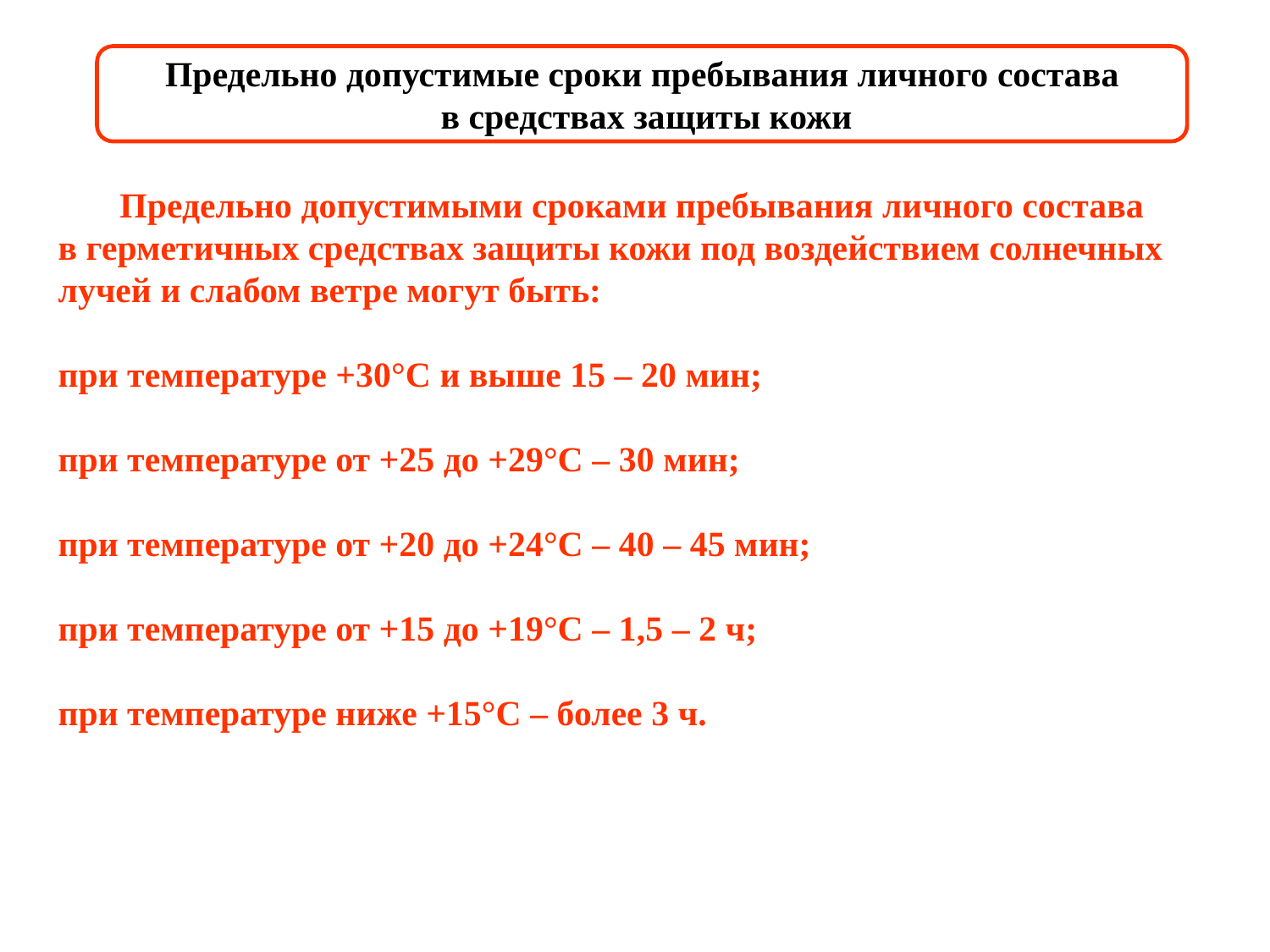

Предельно допустимые сроки пребывания личного состава
 в средствах защиты кожи
Предельно допустимыми сроками пребывания личного состава в герметичных средствах защиты кожи под воздействием солнечных лучей и слабом ветре могут быть:

при температуре +30°С и выше 15 – 20 мин;

при температуре от +25 до +29°С – 30 мин;

при температуре от +20 до +24°С – 40 – 45 мин;

при температуре от +15 до +19°С – 1,5 – 2 ч;

при температуре ниже +15°С – более 3 ч.